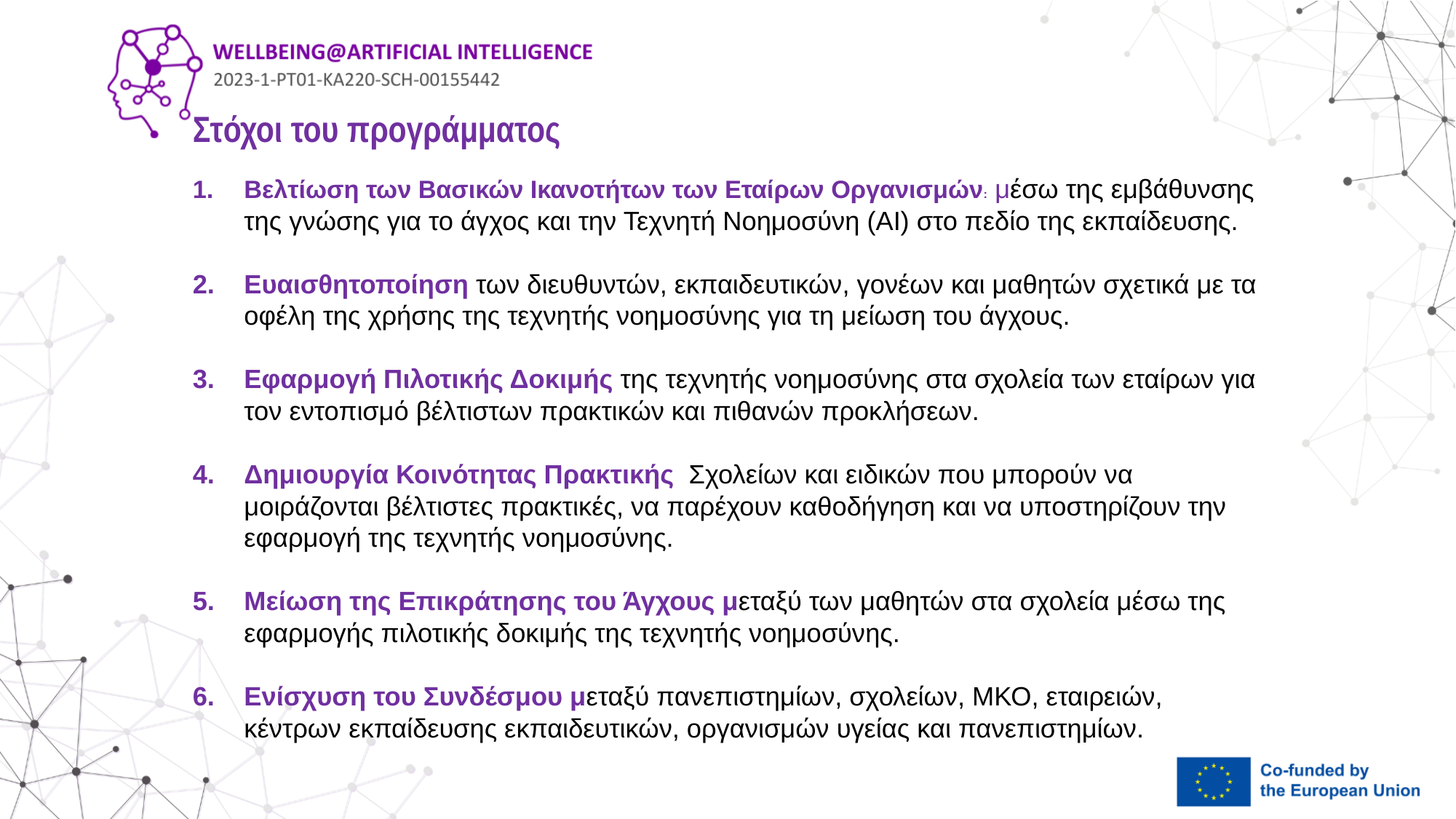

# Στόχοι του προγράμματος
Βελτίωση των Βασικών Ικανοτήτων των Εταίρων Οργανισμών: μέσω της εμβάθυνσης της γνώσης για το άγχος και την Τεχνητή Νοημοσύνη (AI) στο πεδίο της εκπαίδευσης.

Ευαισθητοποίηση των διευθυντών, εκπαιδευτικών, γονέων και μαθητών σχετικά με τα οφέλη της χρήσης της τεχνητής νοημοσύνης για τη μείωση του άγχους.

Εφαρμογή Πιλοτικής Δοκιμής της τεχνητής νοημοσύνης στα σχολεία των εταίρων για τον εντοπισμό βέλτιστων πρακτικών και πιθανών προκλήσεων.

Δημιουργία Κοινότητας Πρακτικής  Σχολείων και ειδικών που μπορούν να μοιράζονται βέλτιστες πρακτικές, να παρέχουν καθοδήγηση και να υποστηρίζουν την εφαρμογή της τεχνητής νοημοσύνης.

Μείωση της Επικράτησης του Άγχους μεταξύ των μαθητών στα σχολεία μέσω της εφαρμογής πιλοτικής δοκιμής της τεχνητής νοημοσύνης.

Ενίσχυση του Συνδέσμου μεταξύ πανεπιστημίων, σχολείων, ΜΚΟ, εταιρειών, κέντρων εκπαίδευσης εκπαιδευτικών, οργανισμών υγείας και πανεπιστημίων.